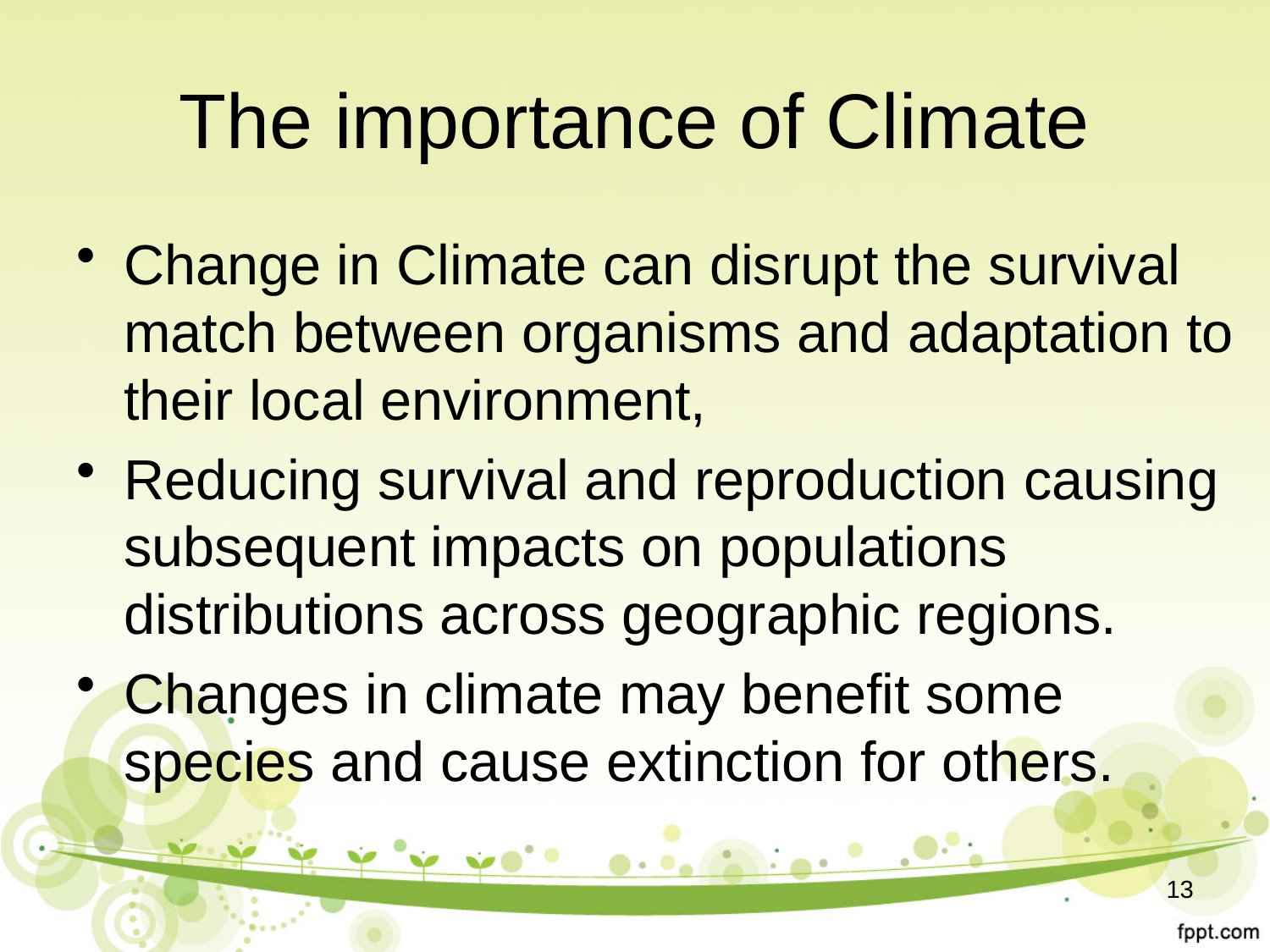

# The importance of Climate
Change in Climate can disrupt the survival match between organisms and adaptation to their local environment,
Reducing survival and reproduction causing subsequent impacts on populations distributions across geographic regions.
Changes in climate may benefit some species and cause extinction for others.
13